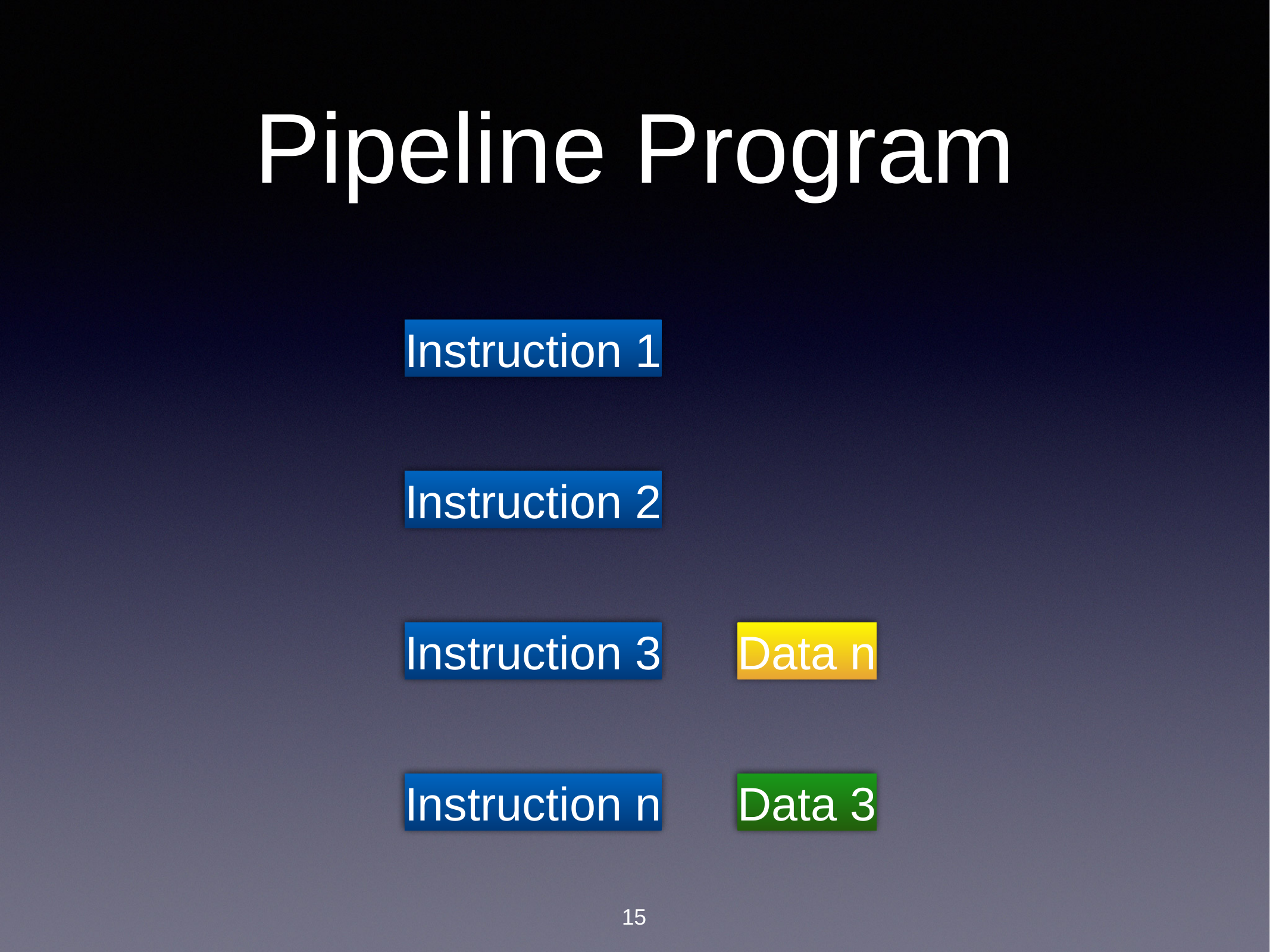

# Pipeline Program
Instruction 1
Instruction 2
Instruction 3
Data n
Instruction n
Data 3
15